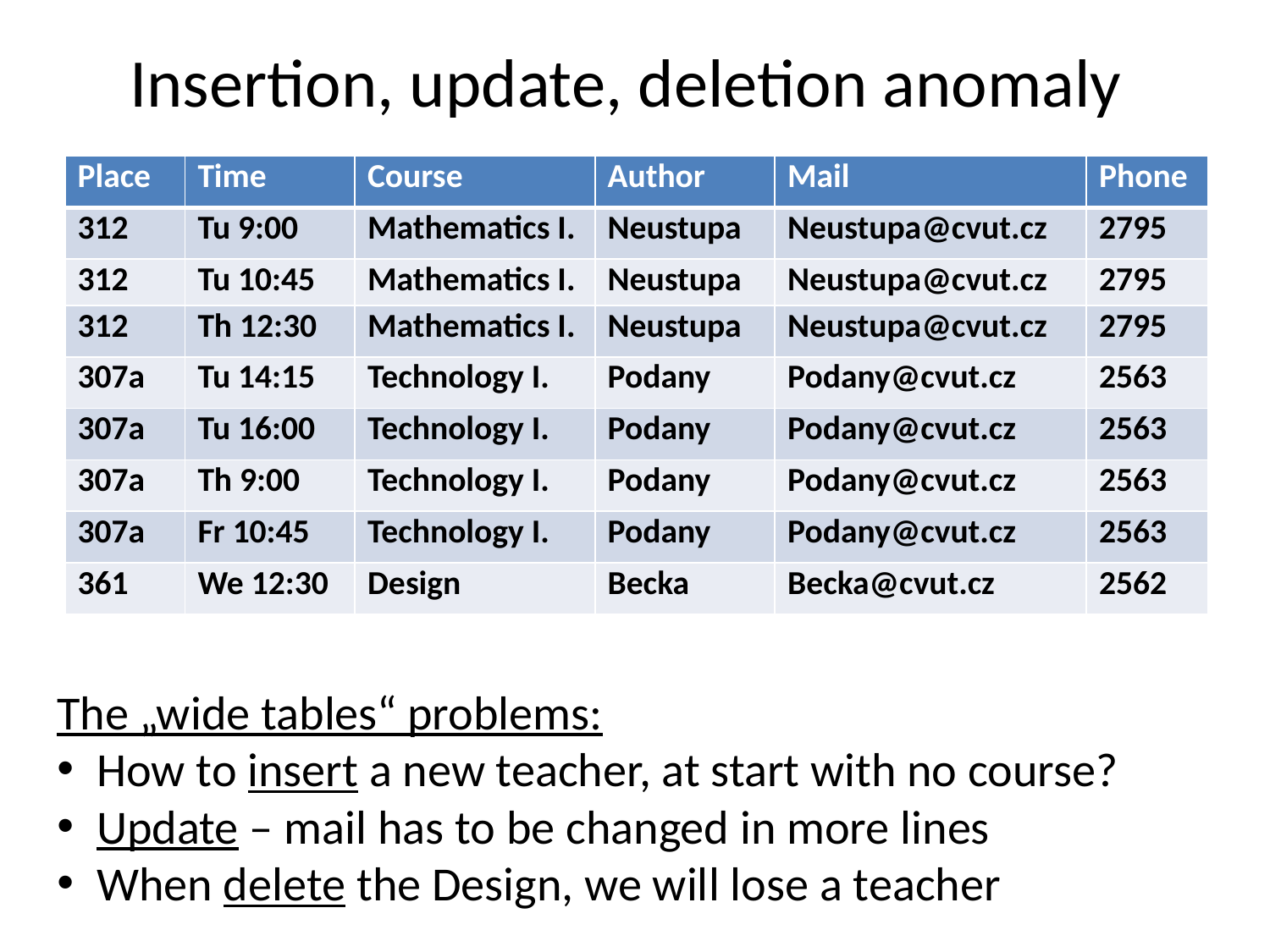

# Insertion, update, deletion anomaly
| Place | Time | Course | Author | Mail | Phone |
| --- | --- | --- | --- | --- | --- |
| 312 | Tu 9:00 | Mathematics I. | Neustupa | Neustupa@cvut.cz | 2795 |
| 312 | Tu 10:45 | Mathematics I. | Neustupa | Neustupa@cvut.cz | 2795 |
| 312 | Th 12:30 | Mathematics I. | Neustupa | Neustupa@cvut.cz | 2795 |
| 307a | Tu 14:15 | Technology I. | Podany | Podany@cvut.cz | 2563 |
| 307a | Tu 16:00 | Technology I. | Podany | Podany@cvut.cz | 2563 |
| 307a | Th 9:00 | Technology I. | Podany | Podany@cvut.cz | 2563 |
| 307a | Fr 10:45 | Technology I. | Podany | Podany@cvut.cz | 2563 |
| 361 | We 12:30 | Design | Becka | Becka@cvut.cz | 2562 |
The „wide tables“ problems:
How to insert a new teacher, at start with no course?
Update – mail has to be changed in more lines
When delete the Design, we will lose a teacher